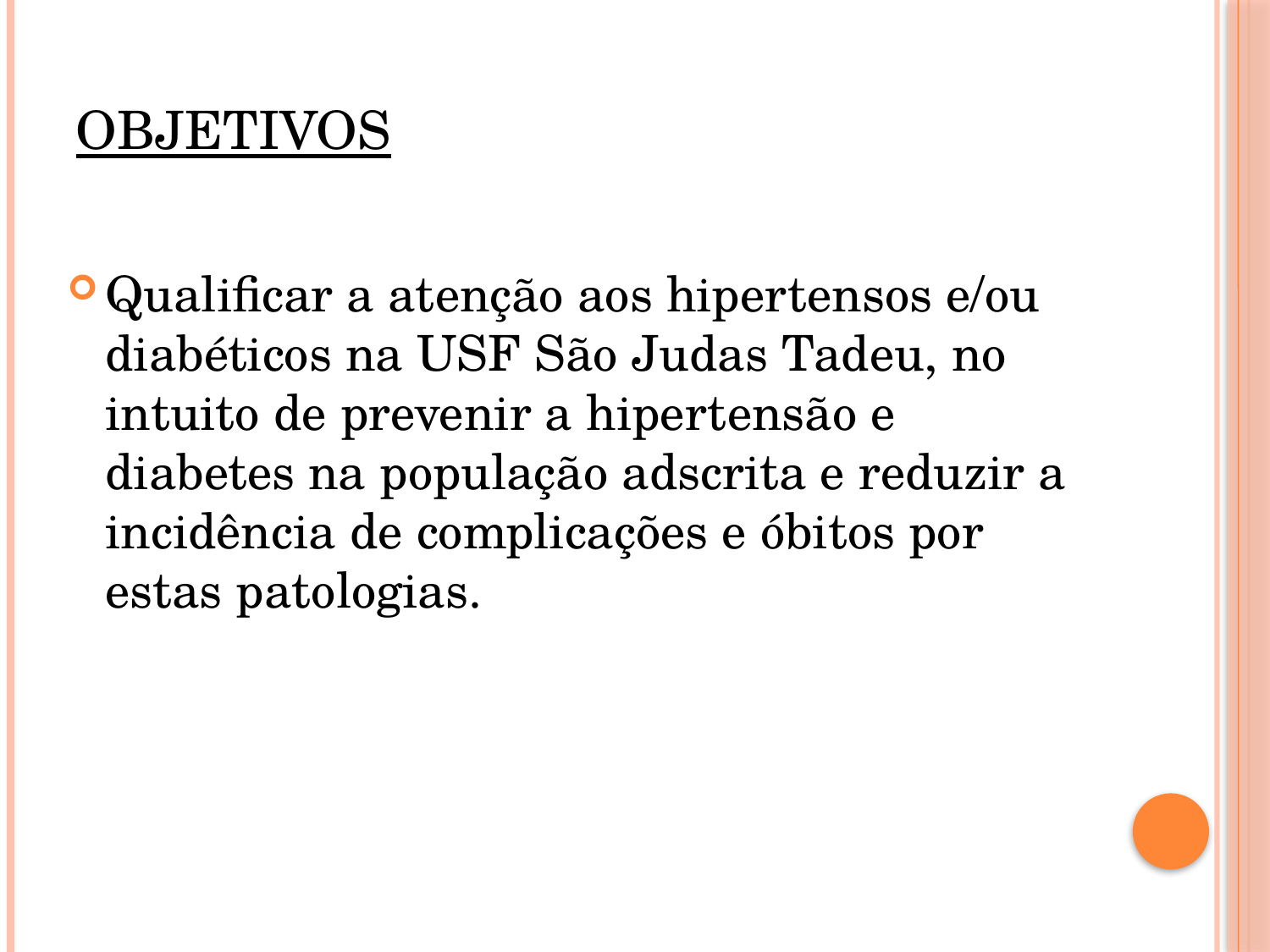

# objetivos
Qualificar a atenção aos hipertensos e/ou diabéticos na USF São Judas Tadeu, no intuito de prevenir a hipertensão e diabetes na população adscrita e reduzir a incidência de complicações e óbitos por estas patologias.